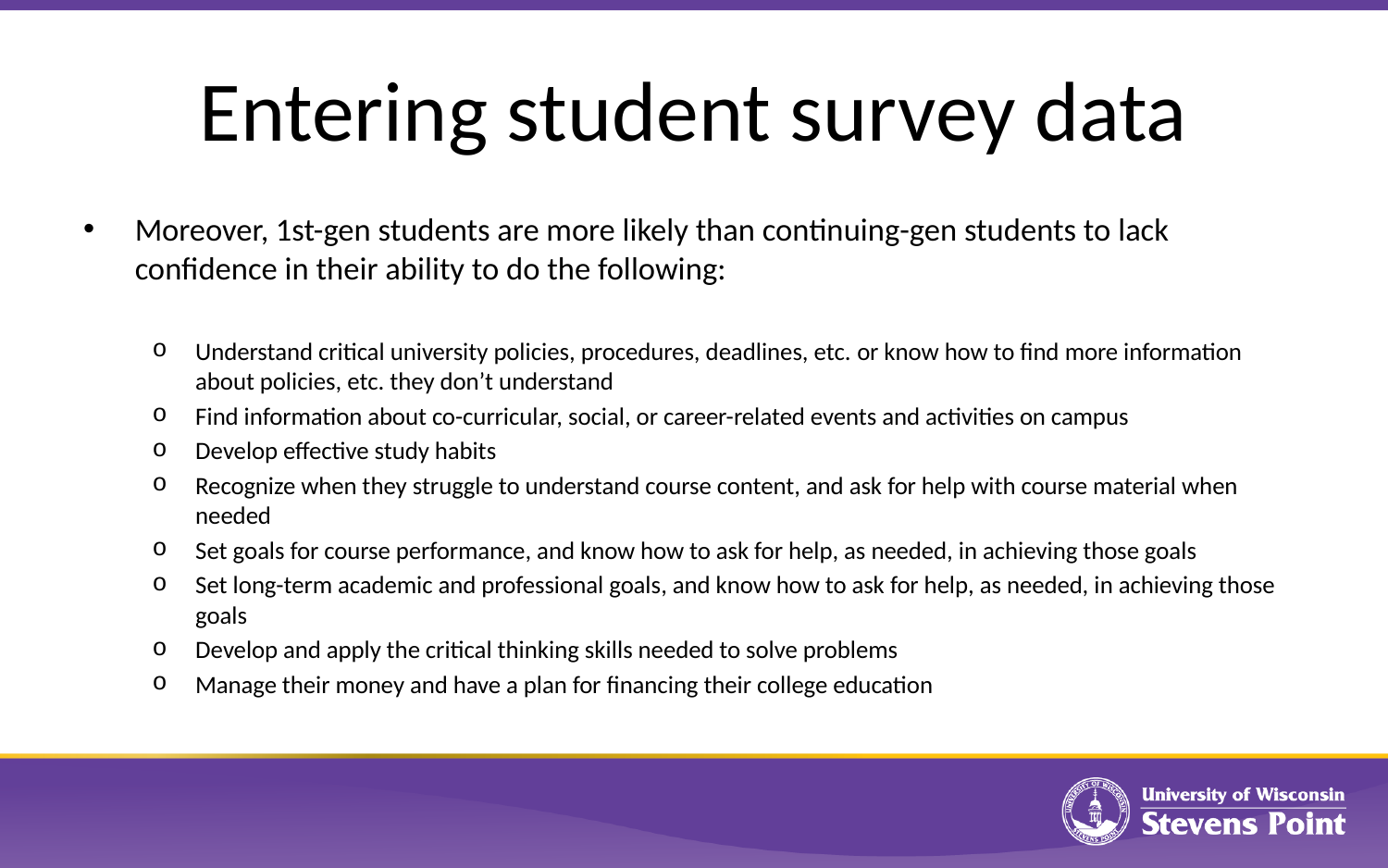

# Entering student survey data
Moreover, 1st-gen students are more likely than continuing-gen students to lack confidence in their ability to do the following:

Understand critical university policies, procedures, deadlines, etc. or know how to find more information about policies, etc. they don’t understand
Find information about co-curricular, social, or career-related events and activities on campus
Develop effective study habits
Recognize when they struggle to understand course content, and ask for help with course material when needed
Set goals for course performance, and know how to ask for help, as needed, in achieving those goals
Set long-term academic and professional goals, and know how to ask for help, as needed, in achieving those goals
Develop and apply the critical thinking skills needed to solve problems
Manage their money and have a plan for financing their college education